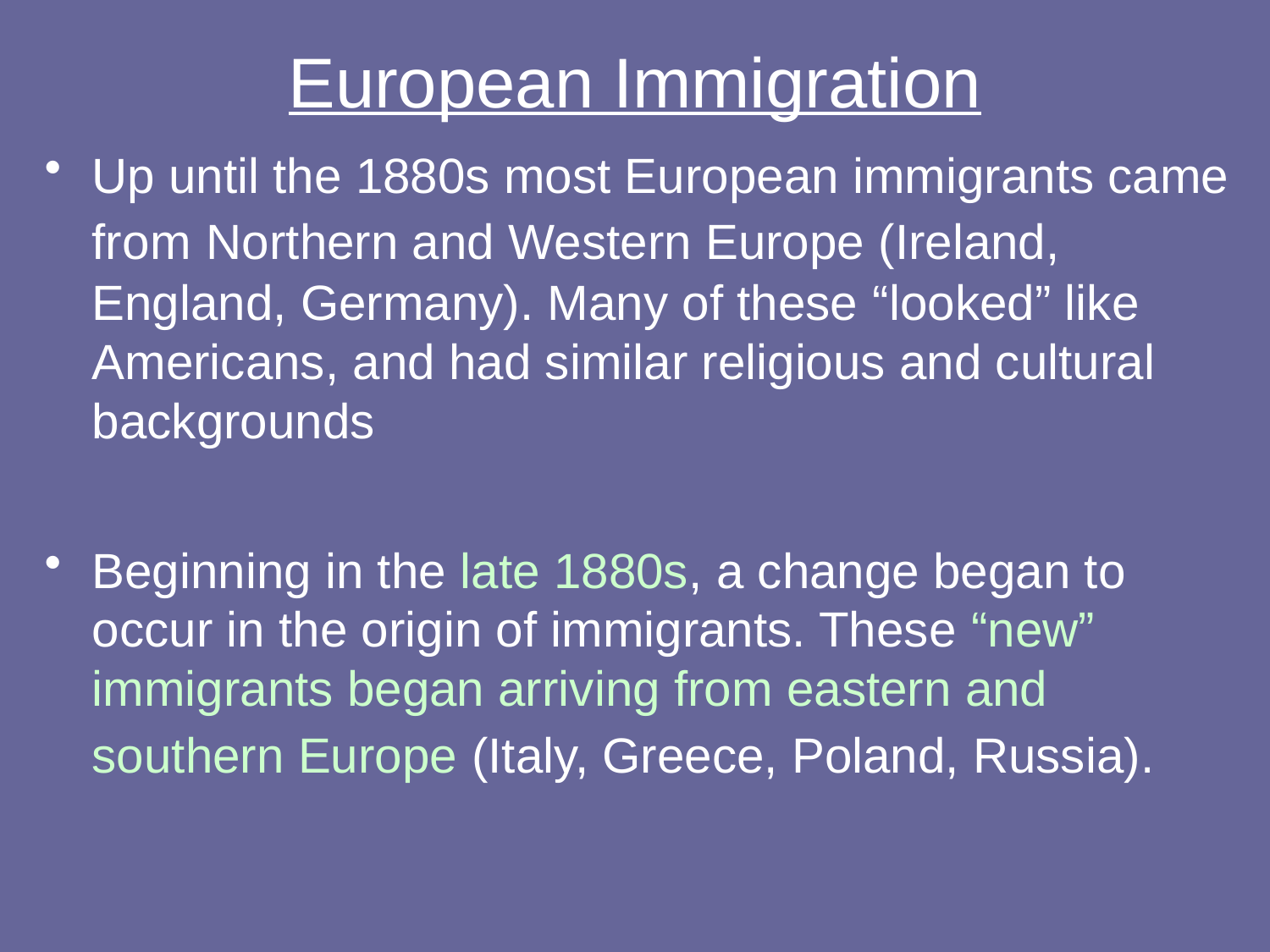

# European Immigration
Up until the 1880s most European immigrants came from Northern and Western Europe (Ireland, England, Germany). Many of these “looked” like Americans, and had similar religious and cultural backgrounds

Beginning in the late 1880s, a change began to occur in the origin of immigrants. These “new” immigrants began arriving from eastern and southern Europe (Italy, Greece, Poland, Russia).